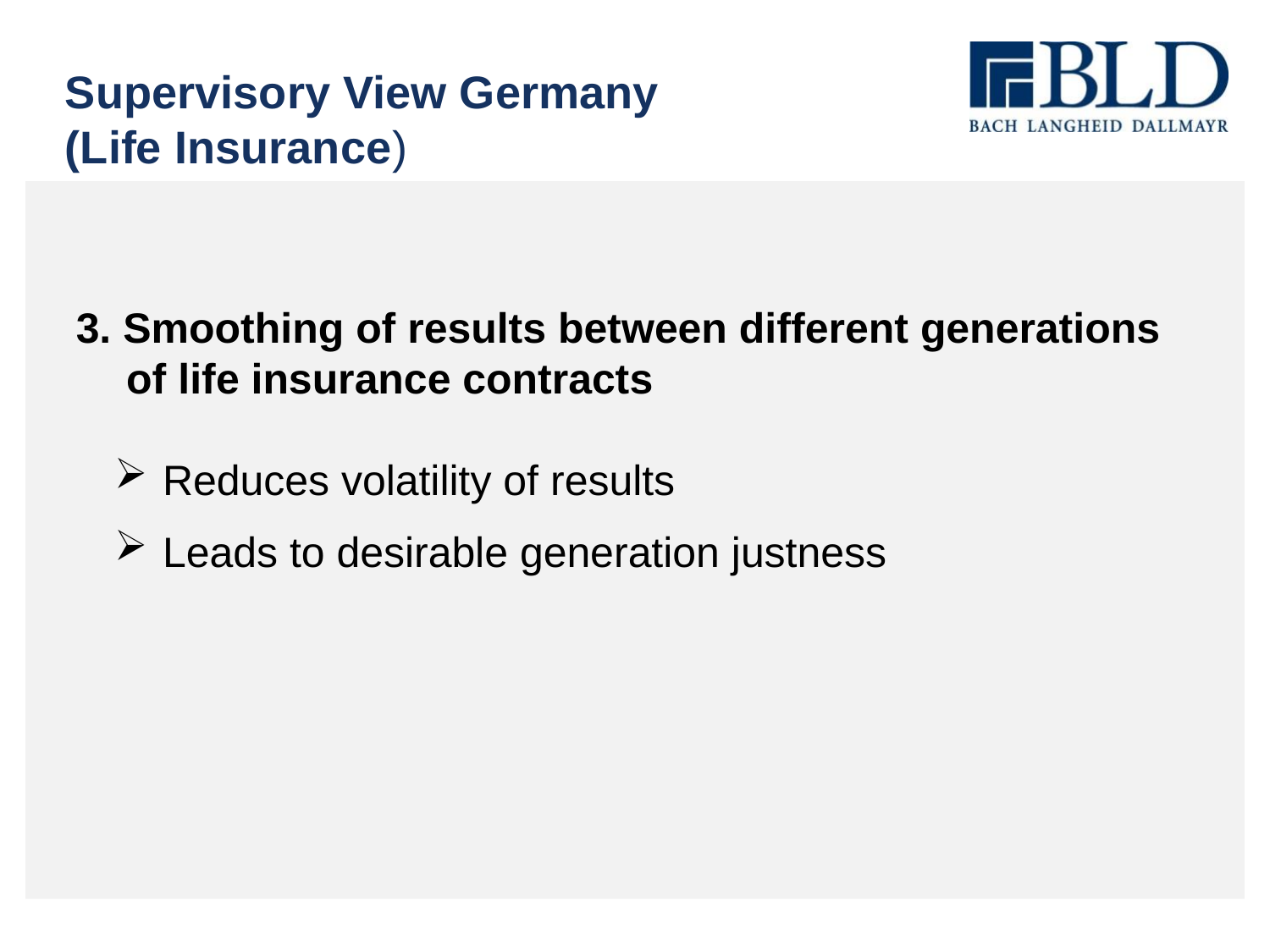

# Supervisory View Germany (Life Insurance)

3. Smoothing of results between different generations of life insurance contracts

Reduces volatility of results

Leads to desirable generation justness